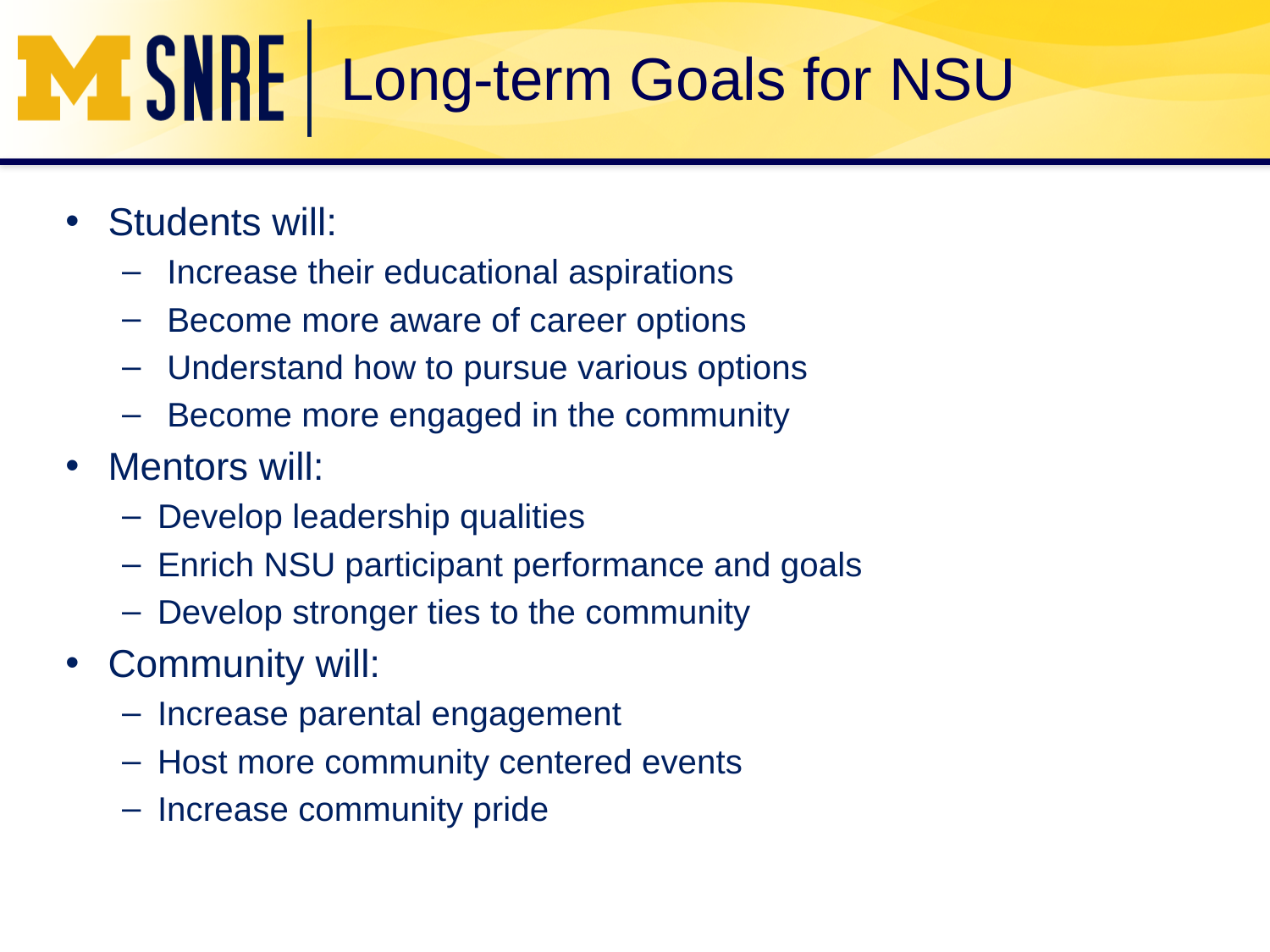

# Long-term Goals for NSU
Students will:
 Increase their educational aspirations
 Become more aware of career options
 Understand how to pursue various options
 Become more engaged in the community
Mentors will:
Develop leadership qualities
Enrich NSU participant performance and goals
Develop stronger ties to the community
Community will:
Increase parental engagement
Host more community centered events
Increase community pride